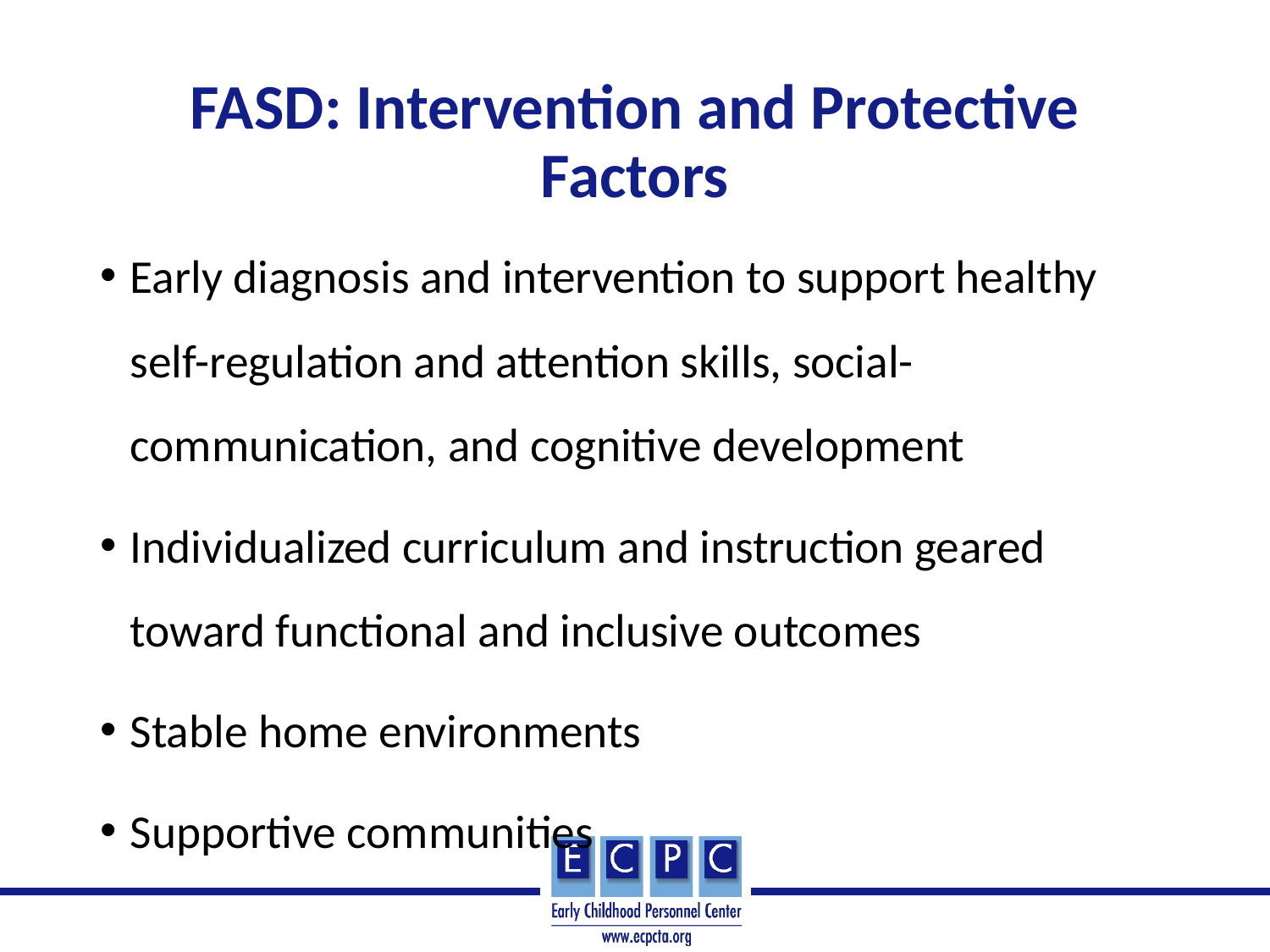

# FASD: Intervention and Protective Factors
Early diagnosis and intervention to support healthy self-regulation and attention skills, social-communication, and cognitive development
Individualized curriculum and instruction geared toward functional and inclusive outcomes
Stable home environments
Supportive communities